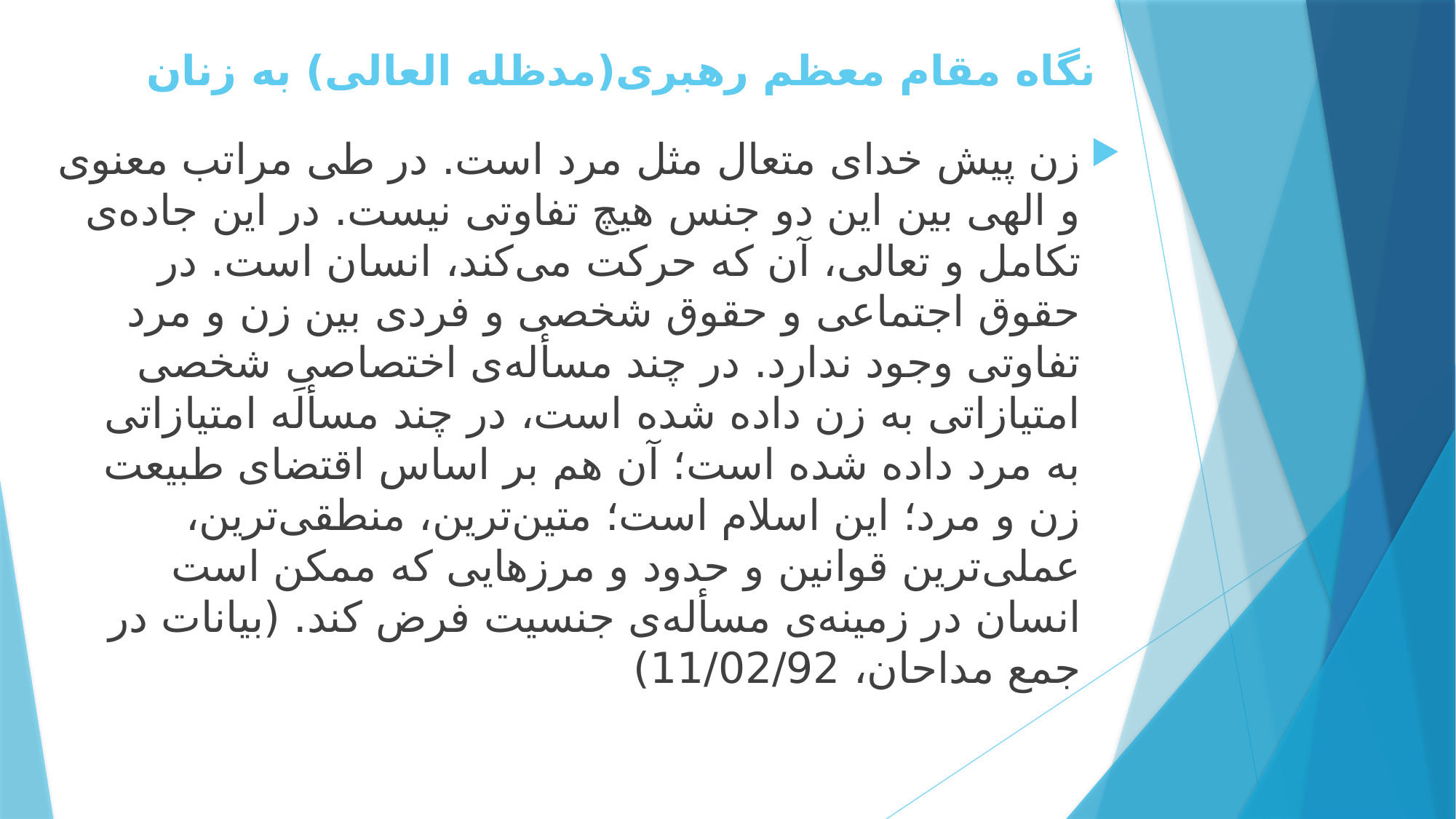

# نگاه مقام معظم رهبری(مدظله العالی) به زنان
زن پیش خدای متعال مثل مرد است. در طی مراتب معنوی و الهی بین این دو جنس هیچ تفاوتی نیست. در این جاده‌ی تکامل و تعالی، آن که حرکت می‌کند، انسان است. در حقوق اجتماعی و حقوق شخصی و فردی بین زن و مرد تفاوتی وجود ندارد. در چند مسأله‌ی اختصاصیِ شخصی امتیازاتی به زن داده شده است، در چند مسأله امتیازاتی به مرد داده شده است؛ آن هم بر اساس اقتضای طبیعت زن و مرد؛ این اسلام است؛ متین‌ترین، منطقی‌ترین، عملی‌ترین قوانین و حدود و مرزهایی که ممکن است انسان در زمینه‌ی مسأله‌ی جنسیت فرض کند. (بیانات در جمع مداحان، 11/02/92)